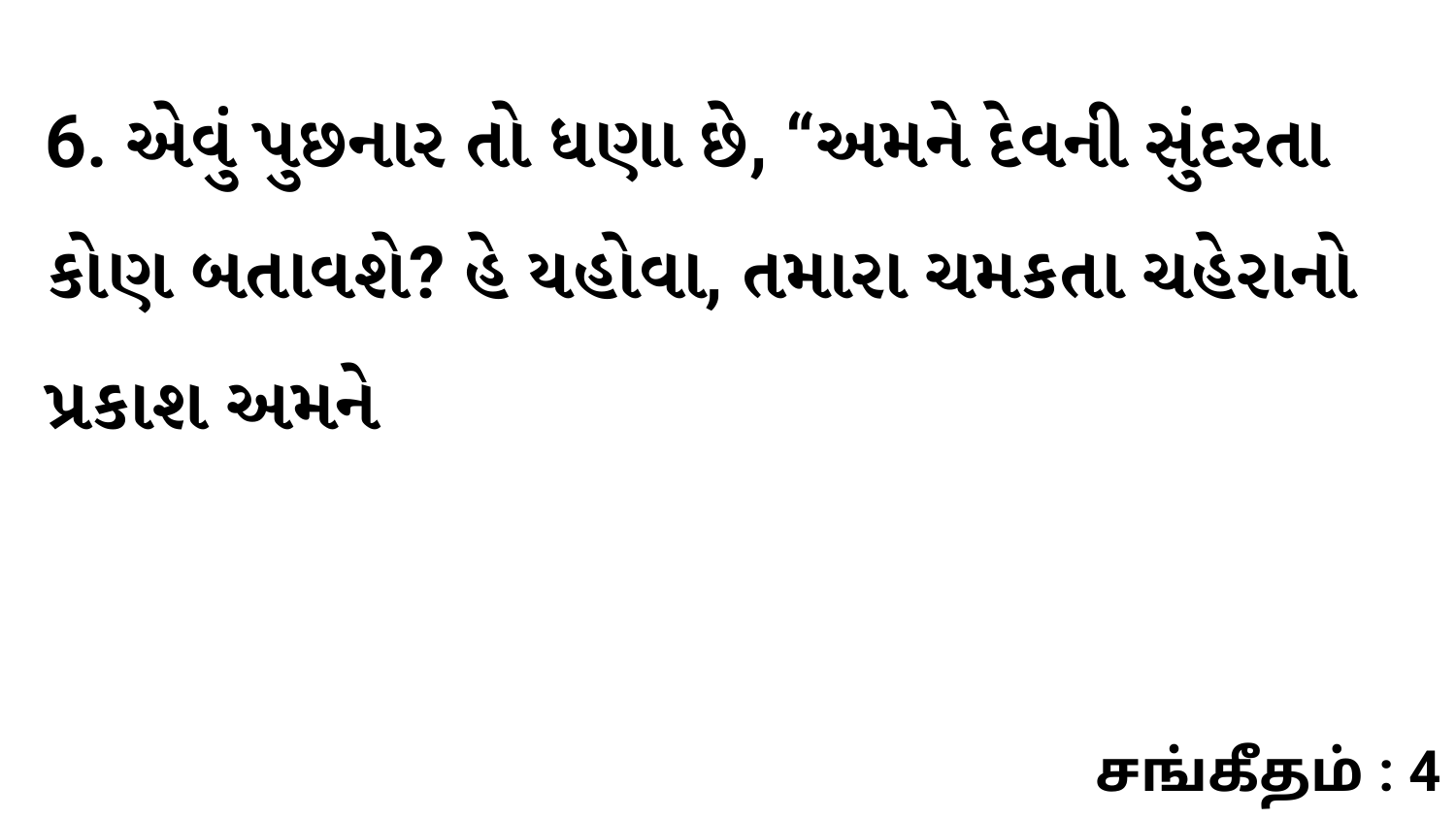

6. એવું પુછનાર તો ધણા છે, “અમને દેવની સુંદરતા કોણ બતાવશે? હે યહોવા, તમારા ચમકતા ચહેરાનો પ્રકાશ અમને
சங்கீதம் : 4